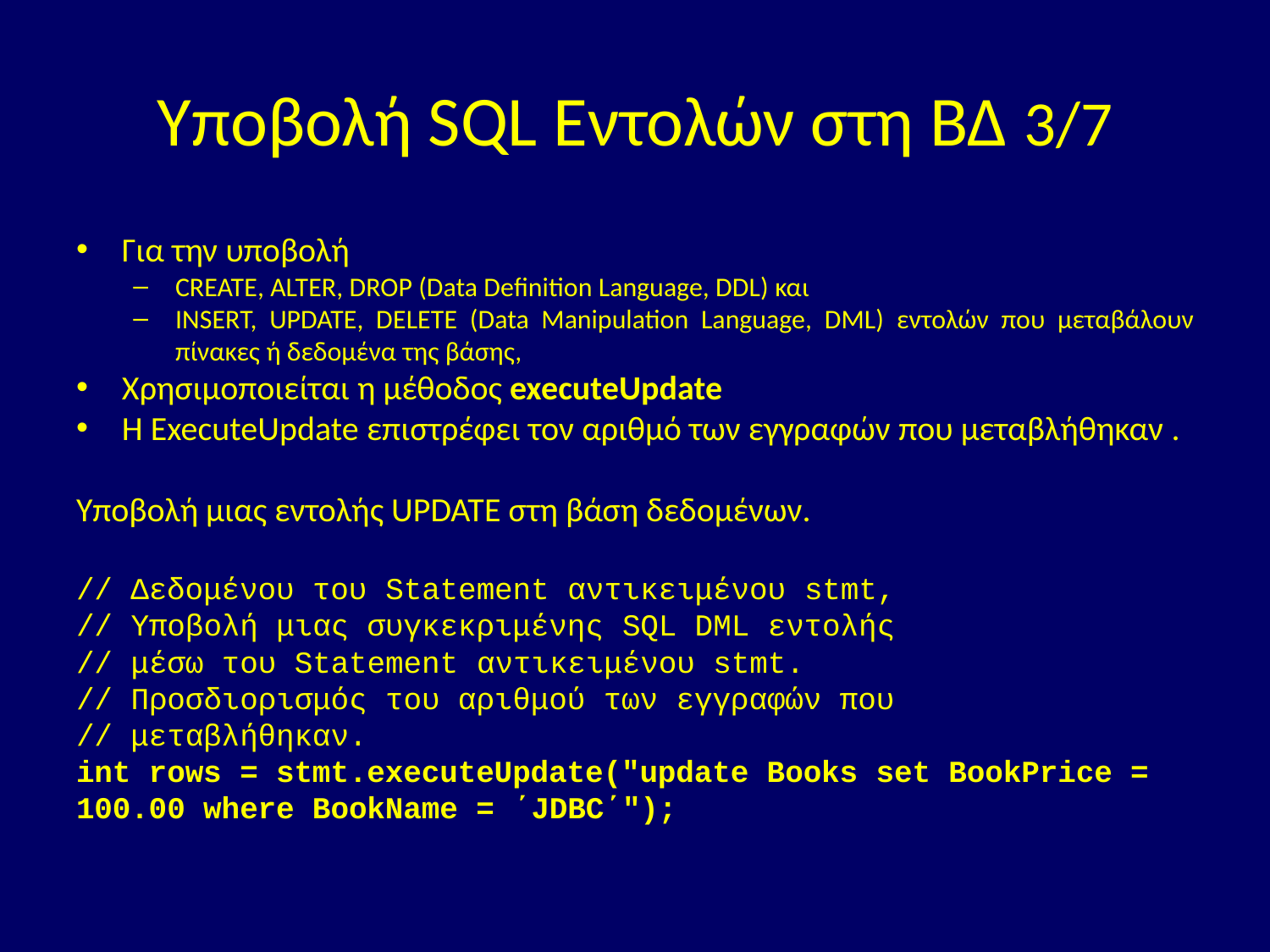

# Υποβολή SQL Εντολών στη ΒΔ 3/7
Για την υποβολή
CREATE, ALTER, DROP (Data Definition Language, DDL) και
INSERT, UPDATE, DELETE (Data Manipulation Language, DML) εντολών που μεταβάλουν πίνακες ή δεδομένα της βάσης,
Xρησιμοποιείται η μέθοδος executeUpdate
H ExecuteUpdate επιστρέφει τον αριθμό των εγγραφών που μεταβλήθηκαν .

Υποβολή μιας εντολής UPDATE στη βάση δεδομένων.

// Δεδομένου του Statement αντικειμένου stmt,
// Υποβολή μιας συγκεκριμένης SQL DML εντολής
// μέσω του Statement αντικειμένου stmt.
// Προσδιορισμός του αριθμού των εγγραφών που
// μεταβλήθηκαν.
int rows = stmt.executeUpdate("update Books set BookPrice = 100.00 where BookName = ΄JDBC΄");